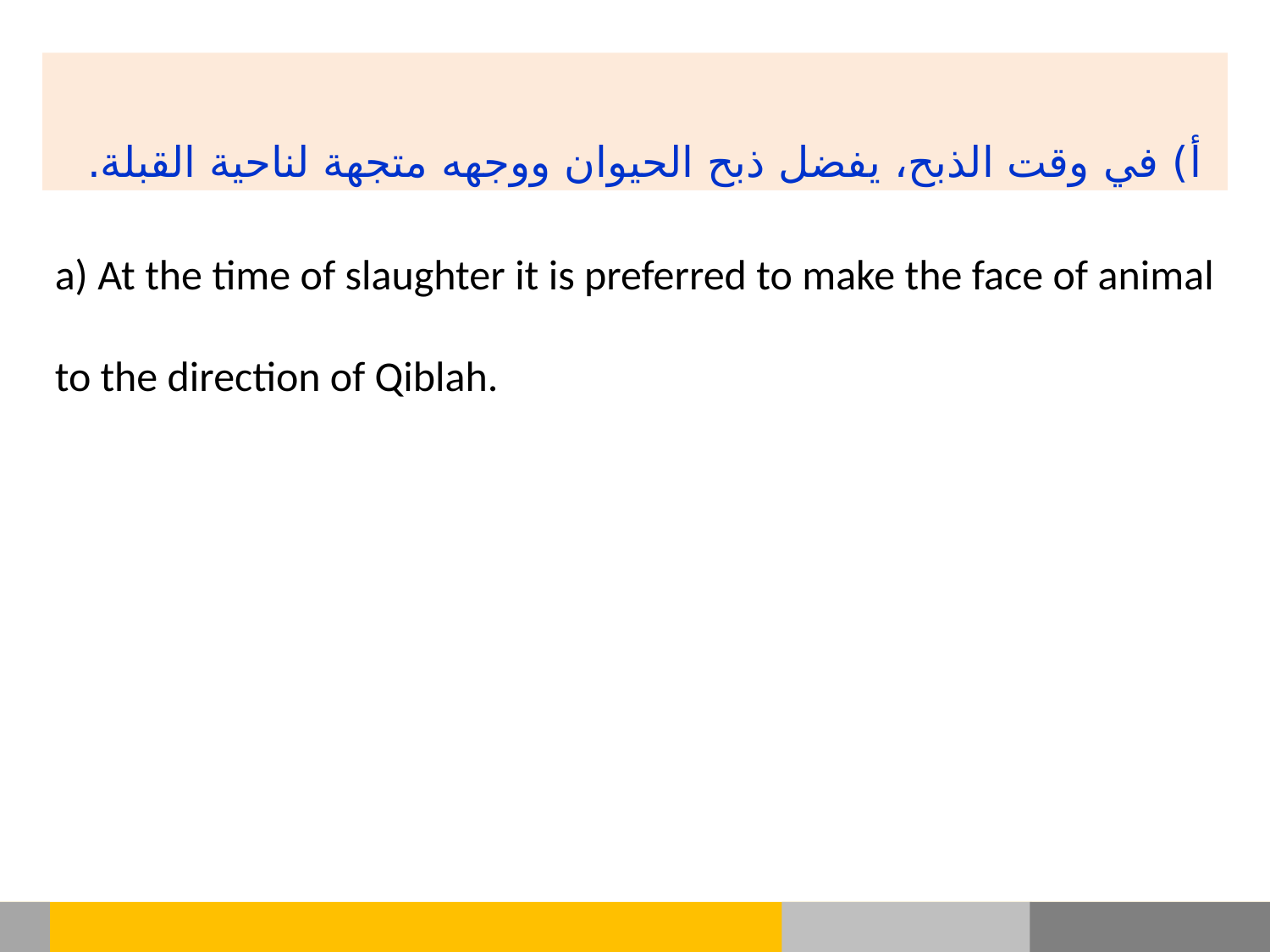

أ) في وقت الذبح، يفضل ذبح الحيوان ووجهه متجهة لناحية القبلة.
a) At the time of slaughter it is preferred to make the face of animal to the direction of Qiblah.